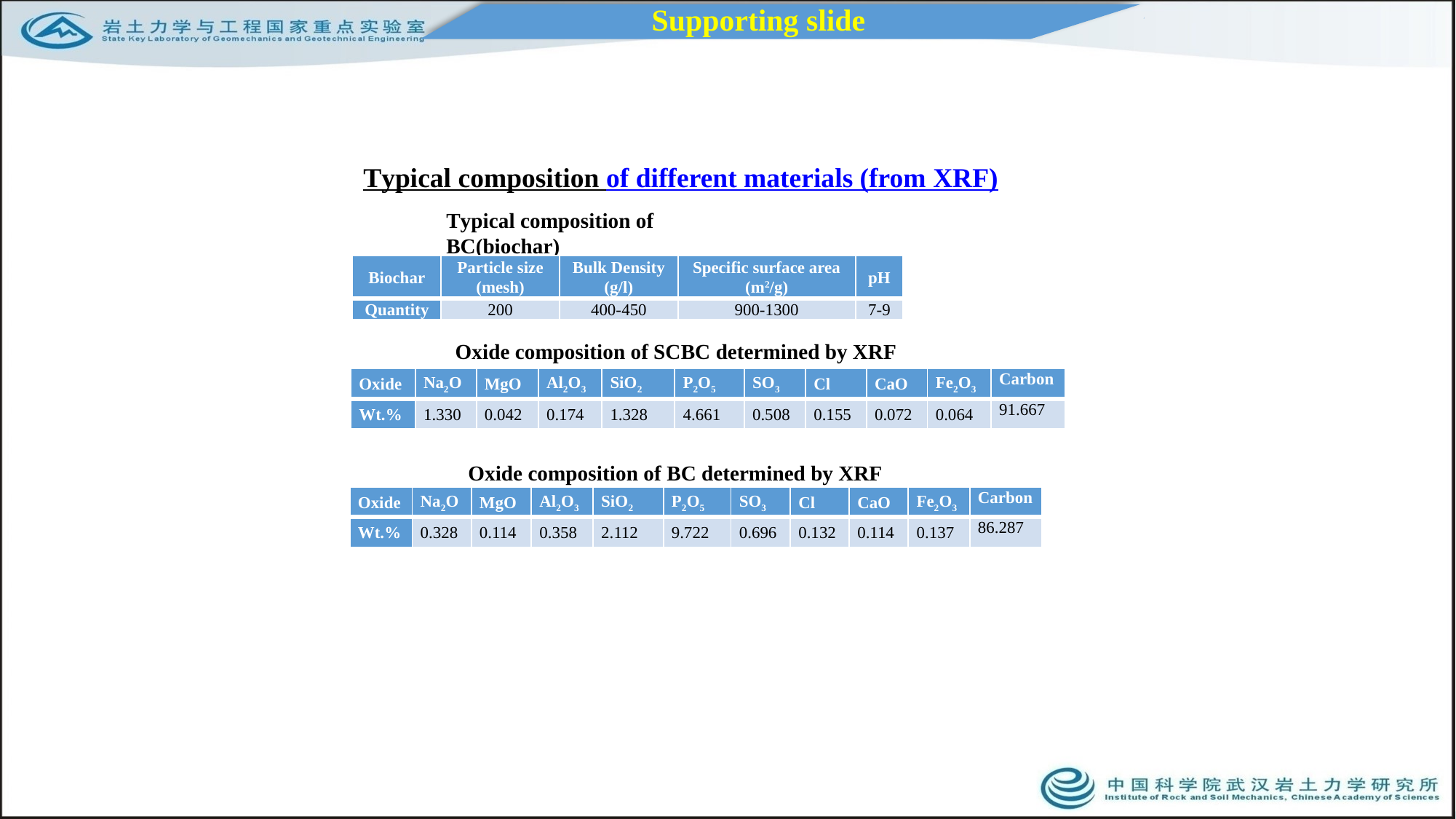

Supporting slide
Typical composition of different materials (from XRF)
Typical composition of BC(biochar)
| Biochar | Particle size (mesh) | Bulk Density (g/l) | Specific surface area (m2/g) | pH |
| --- | --- | --- | --- | --- |
| Quantity | 200 | 400-450 | 900-1300 | 7-9 |
 Oxide composition of SCBC determined by XRF
| Oxide | Na2O | MgO | Al2O3 | SiO2 | P2O5 | SO3 | Cl | CaO | Fe2O3 | Carbon |
| --- | --- | --- | --- | --- | --- | --- | --- | --- | --- | --- |
| Wt.% | 1.330 | 0.042 | 0.174 | 1.328 | 4.661 | 0.508 | 0.155 | 0.072 | 0.064 | 91.667 |
 Oxide composition of BC determined by XRF
| Oxide | Na2O | MgO | Al2O3 | SiO2 | P2O5 | SO3 | Cl | CaO | Fe2O3 | Carbon |
| --- | --- | --- | --- | --- | --- | --- | --- | --- | --- | --- |
| Wt.% | 0.328 | 0.114 | 0.358 | 2.112 | 9.722 | 0.696 | 0.132 | 0.114 | 0.137 | 86.287 |